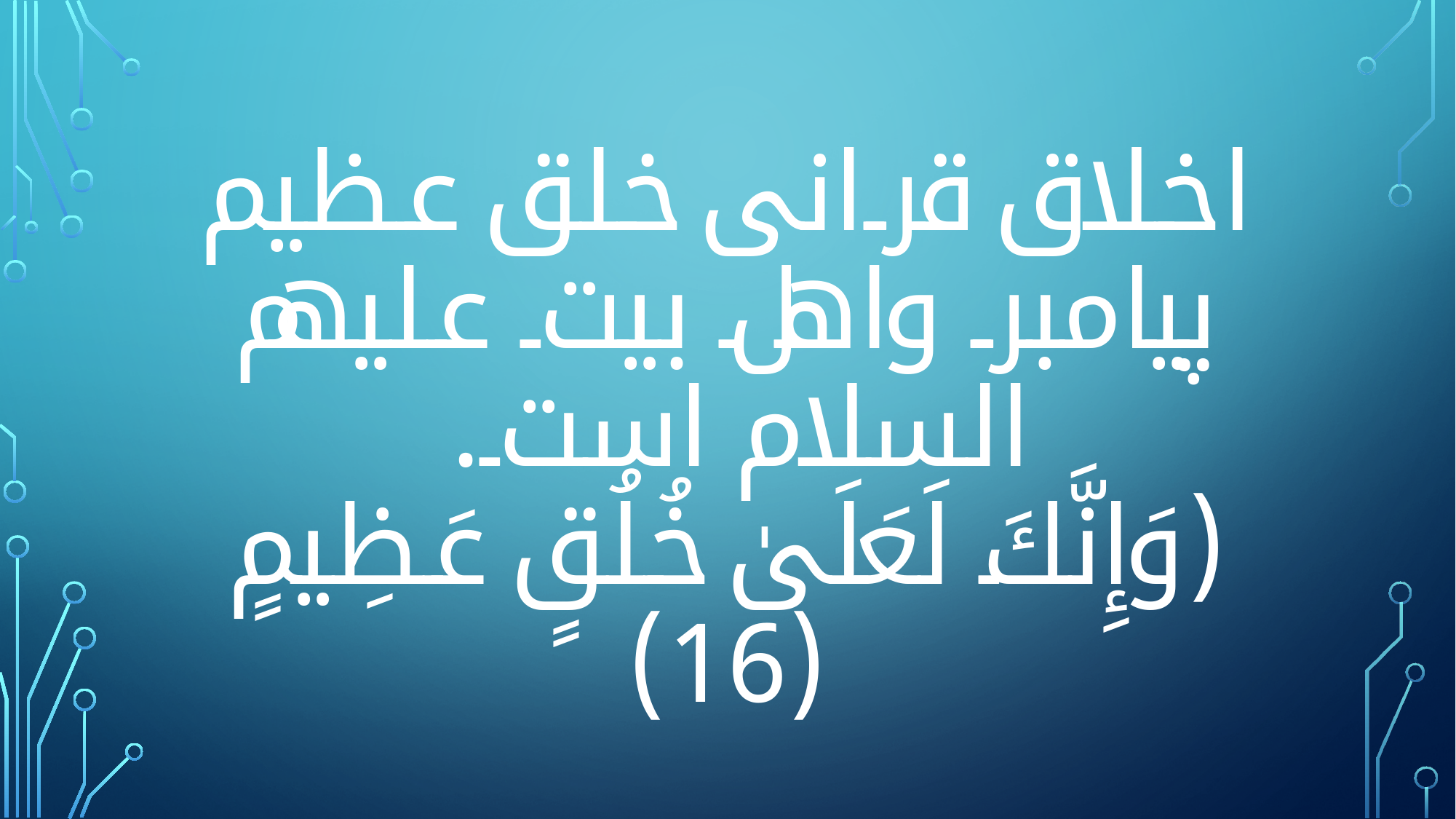

# اخلاق قرانی خلق عظیم پیامبر واهل بیت علیهم السلام است. (وَإِنَّكَ لَعَلَىٰ خُلُقٍ عَظِيمٍ (16)